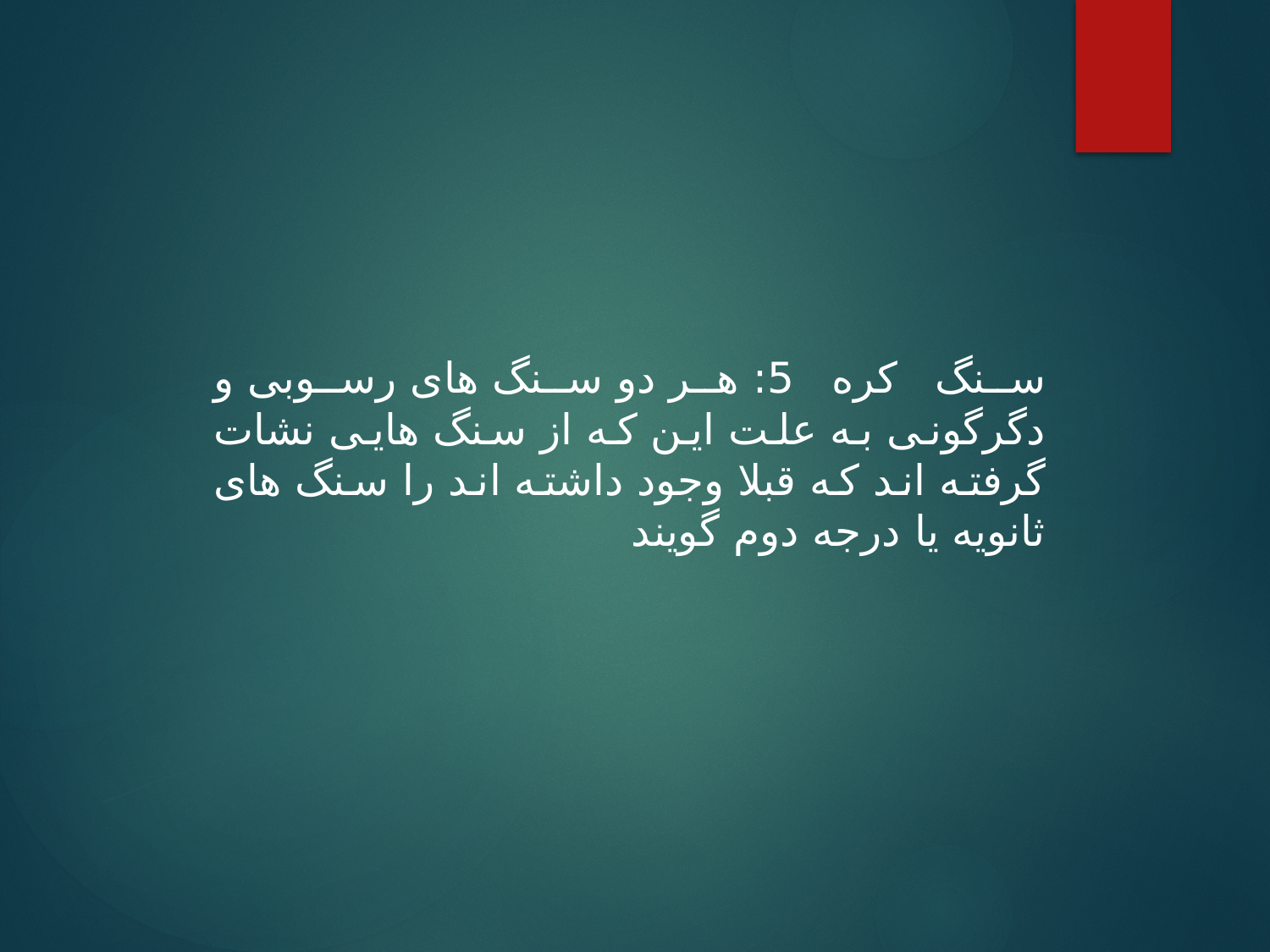

سنگ کره 5: هر دو سنگ های رسوبی و دگرگونی به علت این که از سنگ هایی نشات گرفته اند که قبلا وجود داشته اند را سنگ های ثانویه یا درجه دوم گویند